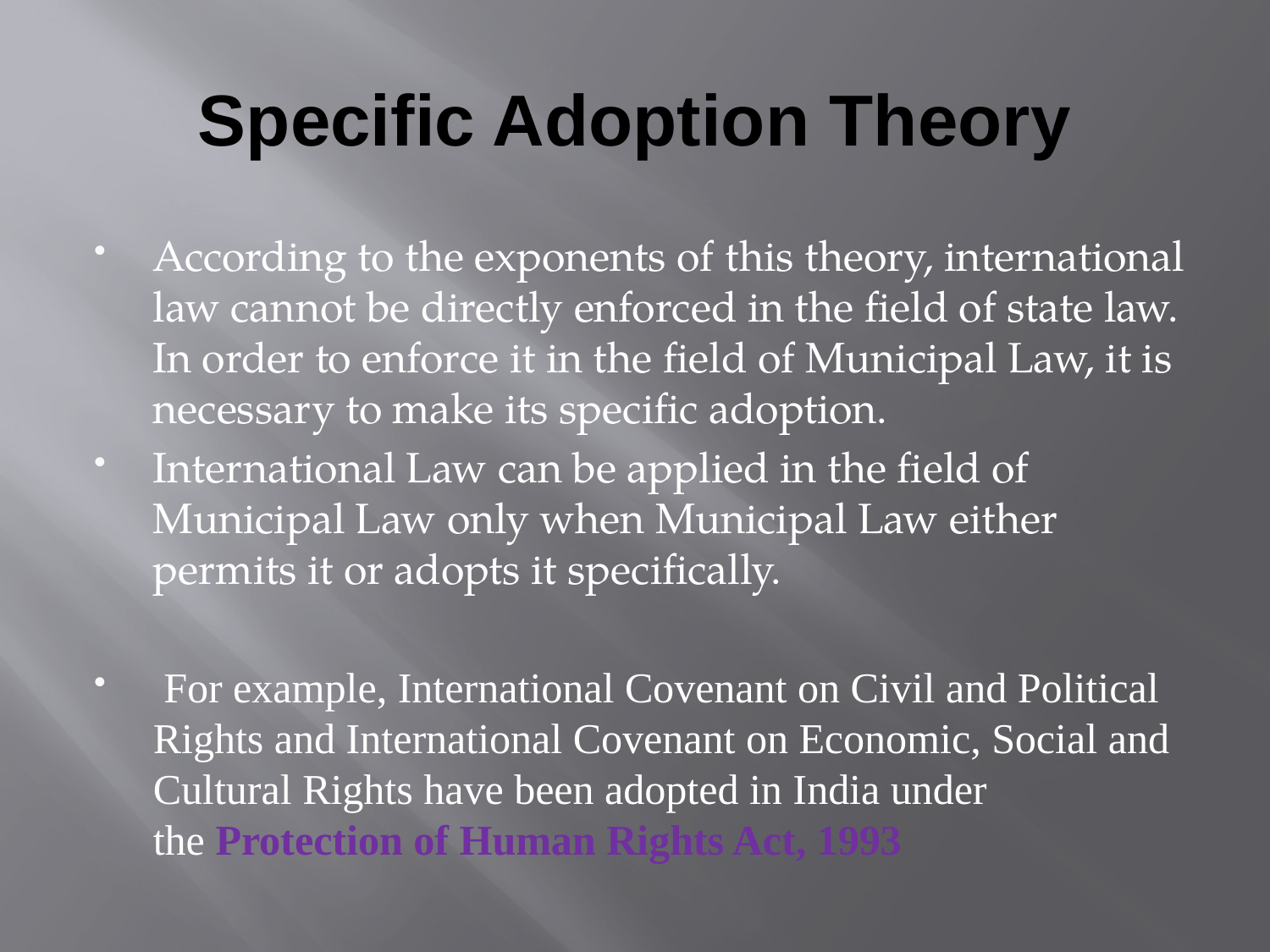

# Specific Adoption Theory
According to the exponents of this theory, international law cannot be directly enforced in the field of state law. In order to enforce it in the field of Municipal Law, it is necessary to make its specific adoption.
International Law can be applied in the field of Municipal Law only when Municipal Law either permits it or adopts it specifically.

 For example, International Covenant on Civil and Political Rights and International Covenant on Economic, Social and Cultural Rights have been adopted in India under the Protection of Human Rights Act, 1993